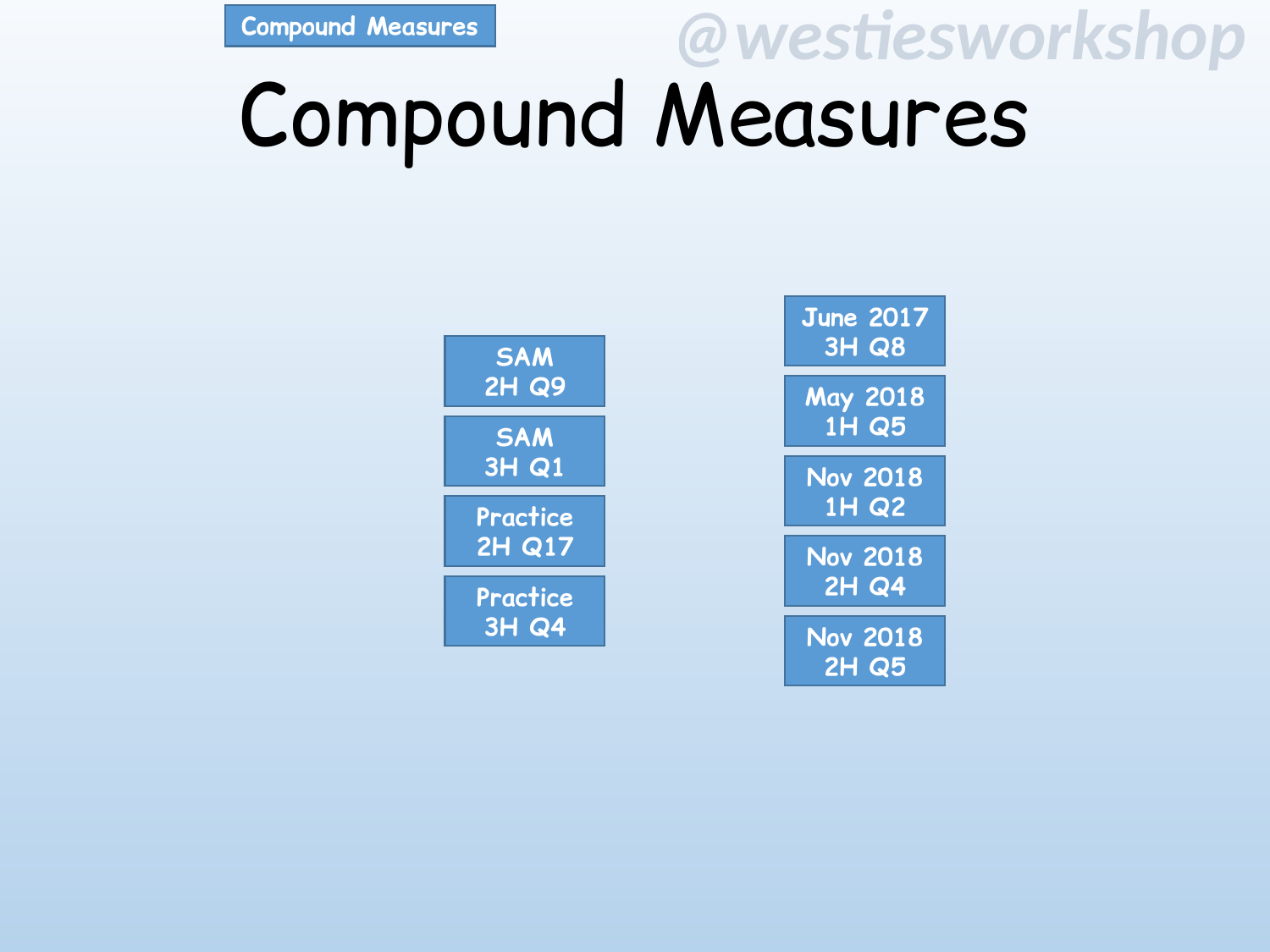

Compound Measures
# Compound Measures
June 2017
3H Q8
SAM
2H Q9
May 2018
1H Q5
SAM
3H Q1
Nov 2018
1H Q2
Practice
2H Q17
Nov 2018
2H Q4
Practice
3H Q4
Nov 2018
2H Q5